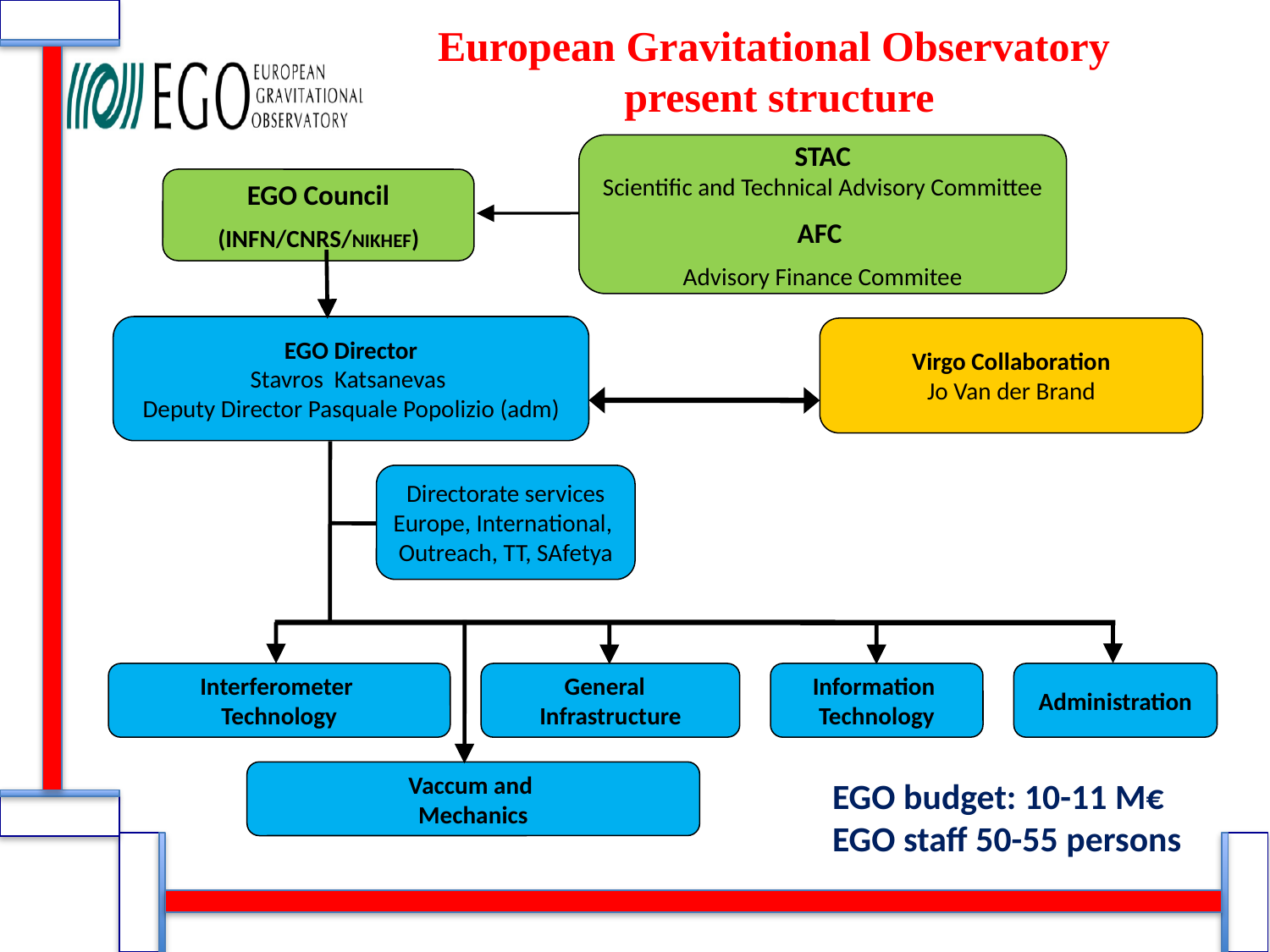

# European Gravitational Observatory  present structure
STAC
Scientific and Technical Advisory Committee
AFC
Advisory Finance Commitee
EGO Council
(INFN/CNRS/NIKHEF)

EGO Director
Stavros  Katsanevas
Deputy Director Pasquale Popolizio (adm)
Virgo Collaboration
Jo Van der Brand
Directorate services
Europe, International,
Outreach, TT, SAfetya

Interferometer
Technology
General
Infrastructure
Information
Technology
Administration
Vaccum and
Mechanics
EGO budget: 10-11 M€
EGO staff 50-55 persons